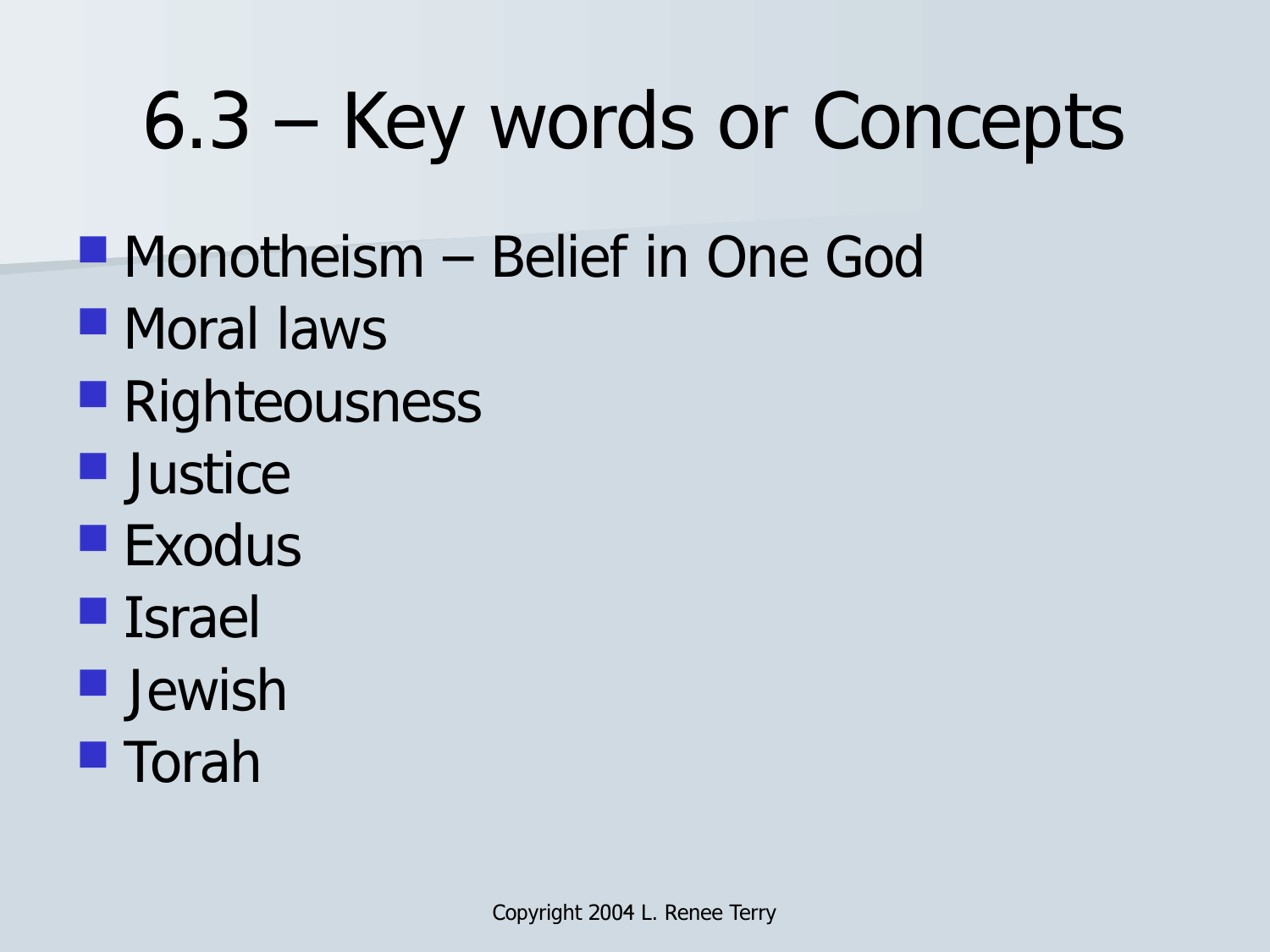

# 6.3 – Key words or Concepts
Monotheism – Belief in One God
Moral laws
Righteousness
Justice
Exodus
Israel
Jewish
Torah
Copyright 2004 L. Renee Terry